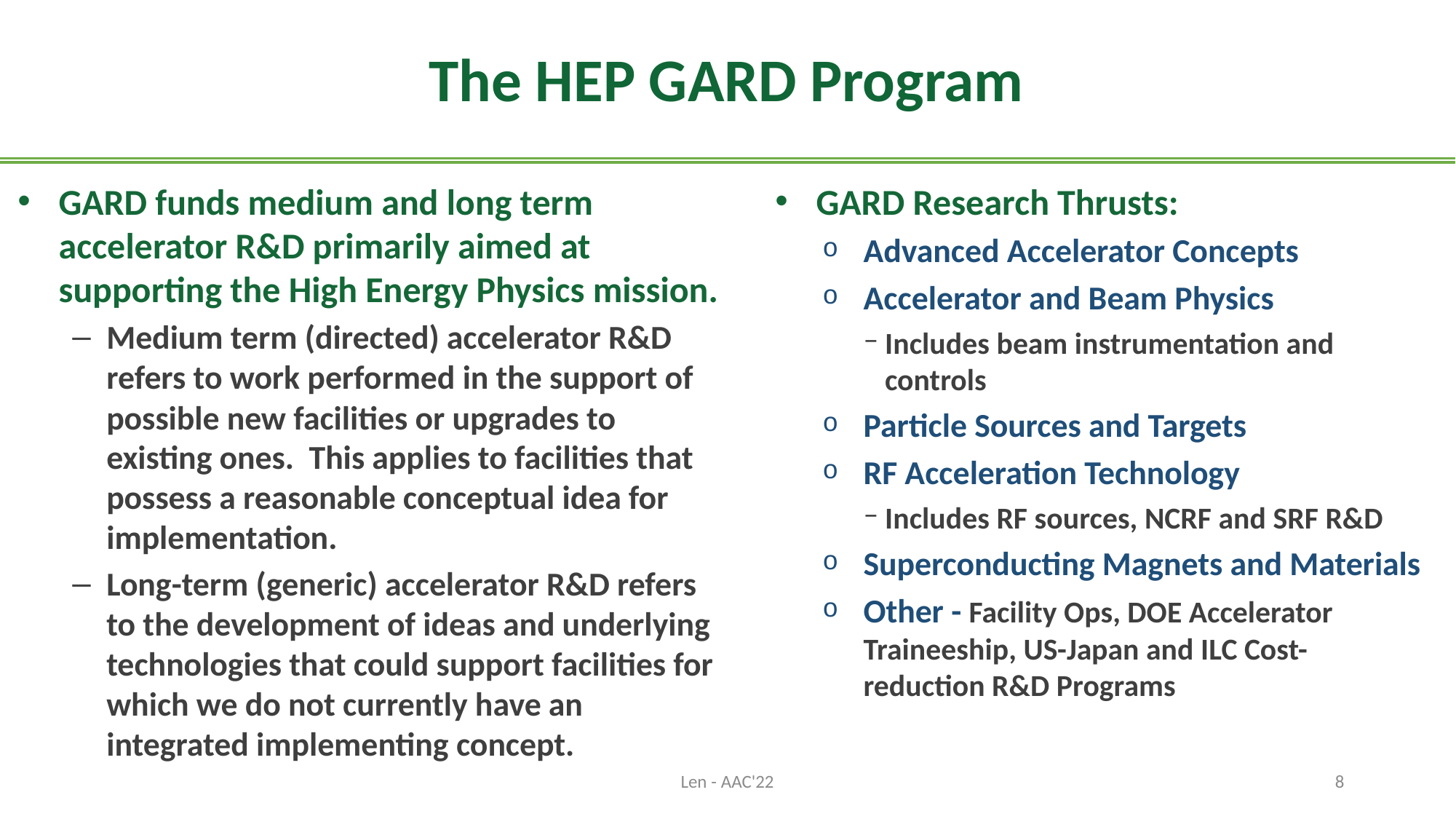

# The HEP GARD Program
GARD funds medium and long term accelerator R&D primarily aimed at supporting the High Energy Physics mission.
Medium term (directed) accelerator R&D refers to work performed in the support of possible new facilities or upgrades to existing ones.  This applies to facilities that possess a reasonable conceptual idea for implementation.
Long-term (generic) accelerator R&D refers to the development of ideas and underlying technologies that could support facilities for which we do not currently have an integrated implementing concept.
GARD Research Thrusts:
Advanced Accelerator Concepts
Accelerator and Beam Physics
Includes beam instrumentation and controls
Particle Sources and Targets
RF Acceleration Technology
Includes RF sources, NCRF and SRF R&D
Superconducting Magnets and Materials
Other - Facility Ops, DOE Accelerator Traineeship, US-Japan and ILC Cost-reduction R&D Programs
Len - AAC'22
8